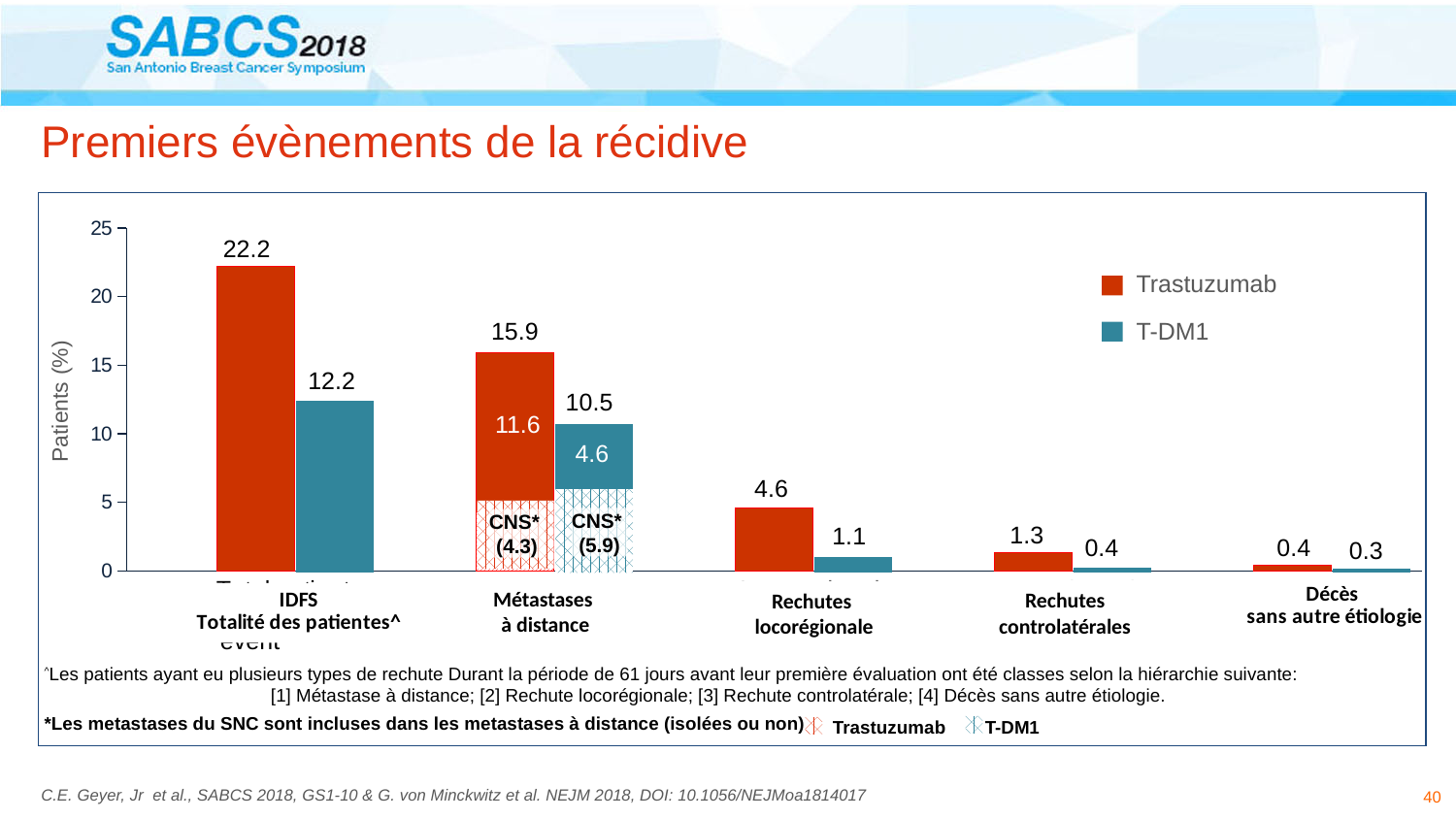

# Premiers évènements de la récidive

### Chart

| Category | Column1 | Traz all grade |
|---|---|---|
|            Total patients
           with IDFS event^ | 0.0 | 22.2 |
|            Distant
           recurrence | 4.3 | 11.6 |
|             Locoregional
            recurrence | 0.0 | 4.6 |
|            Contralateral
           breast cancer | 0.0 | 1.3 |
|            Death without
           prior event | 0.0 | 0.4 |

### Chart

| Category | Column1 | T-DM1 all grade |
|---|---|---|
| Total patients with IDFS event^ | 0.0 | 12.2 |
| Distant recurrence | 5.9 | 4.6 |
| Locoregional recurrence | 0.0 | 1.1 |
| Contralateral breast cancer | 0.0 | 0.4 |
| Death without prior event | 0.0 | 0.3 |
22.2
Trastuzumab

15.9
T-DM1

12.2
10.5
Patients (%)
11.6
4.6
4.6

CNS*
(5.9)
CNS*
(4.3)
1.3
1.1
0.4
0.4
0.3
Métastases
à distance
Rechutes
controlatérales
Rechutes
 locorégionale
^Les patients ayant eu plusieurs types de rechute Durant la période de 61 jours avant leur première évaluation ont été classes selon la hiérarchie suivante:                                             [1] Métastase à distance; [2] Rechute locorégionale; [3] Rechute controlatérale; [4] Décès sans autre étiologie.
*Les metastases du SNC sont incluses dans les metastases à distance (isolées ou non)
Trastuzumab

T-DM1

40
C.E. Geyer, Jr  et al., SABCS 2018, GS1-10 & G. von Minckwitz et al. NEJM 2018, DOI: 10.1056/NEJMoa1814017
This presentation is the intellectual property of Charles E. Geyer Jr. Contact him at cegeyer@vcu.edu for permission to reprint and/or distribute.